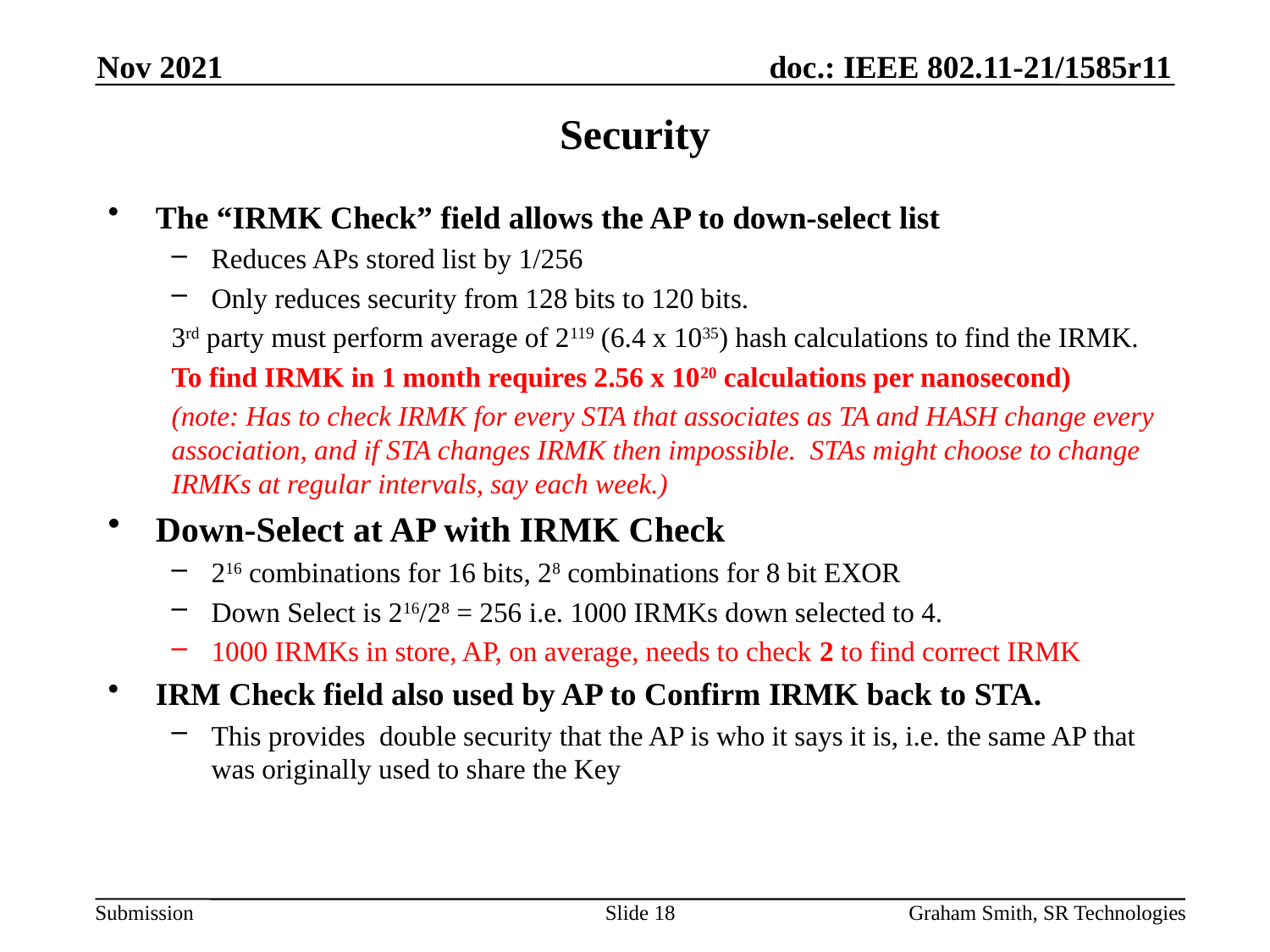

Nov 2021
# Security
The “IRMK Check” field allows the AP to down-select list
Reduces APs stored list by 1/256
Only reduces security from 128 bits to 120 bits.
3rd party must perform average of 2119 (6.4 x 1035) hash calculations to find the IRMK.
To find IRMK in 1 month requires 2.56 x 1020 calculations per nanosecond)
(note: Has to check IRMK for every STA that associates as TA and HASH change every association, and if STA changes IRMK then impossible.  STAs might choose to change IRMKs at regular intervals, say each week.)
Down-Select at AP with IRMK Check
216 combinations for 16 bits, 28 combinations for 8 bit EXOR
Down Select is 216/28 = 256 i.e. 1000 IRMKs down selected to 4.
1000 IRMKs in store, AP, on average, needs to check 2 to find correct IRMK
IRM Check field also used by AP to Confirm IRMK back to STA.
This provides  double security that the AP is who it says it is, i.e. the same AP that was originally used to share the Key

Slide 18
Graham Smith, SR Technologies